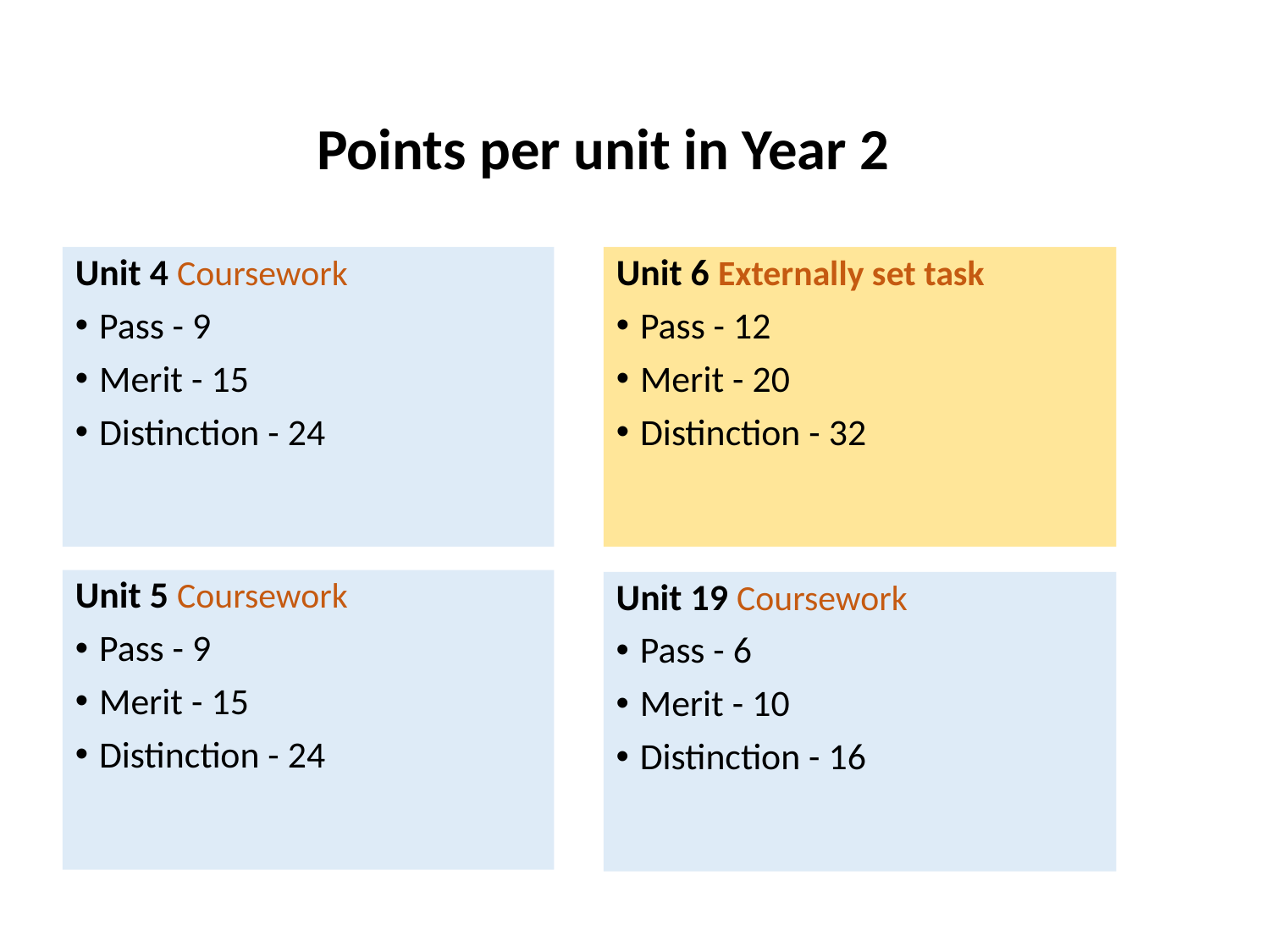

# Points per unit in Year 2
Unit 4 Coursework
Pass - 9
Merit - 15
Distinction - 24
Unit 6 Externally set task
Pass - 12
Merit - 20
Distinction - 32
Unit 5 Coursework
Pass - 9
Merit - 15
Distinction - 24
Unit 19 Coursework
Pass - 6
Merit - 10
Distinction - 16